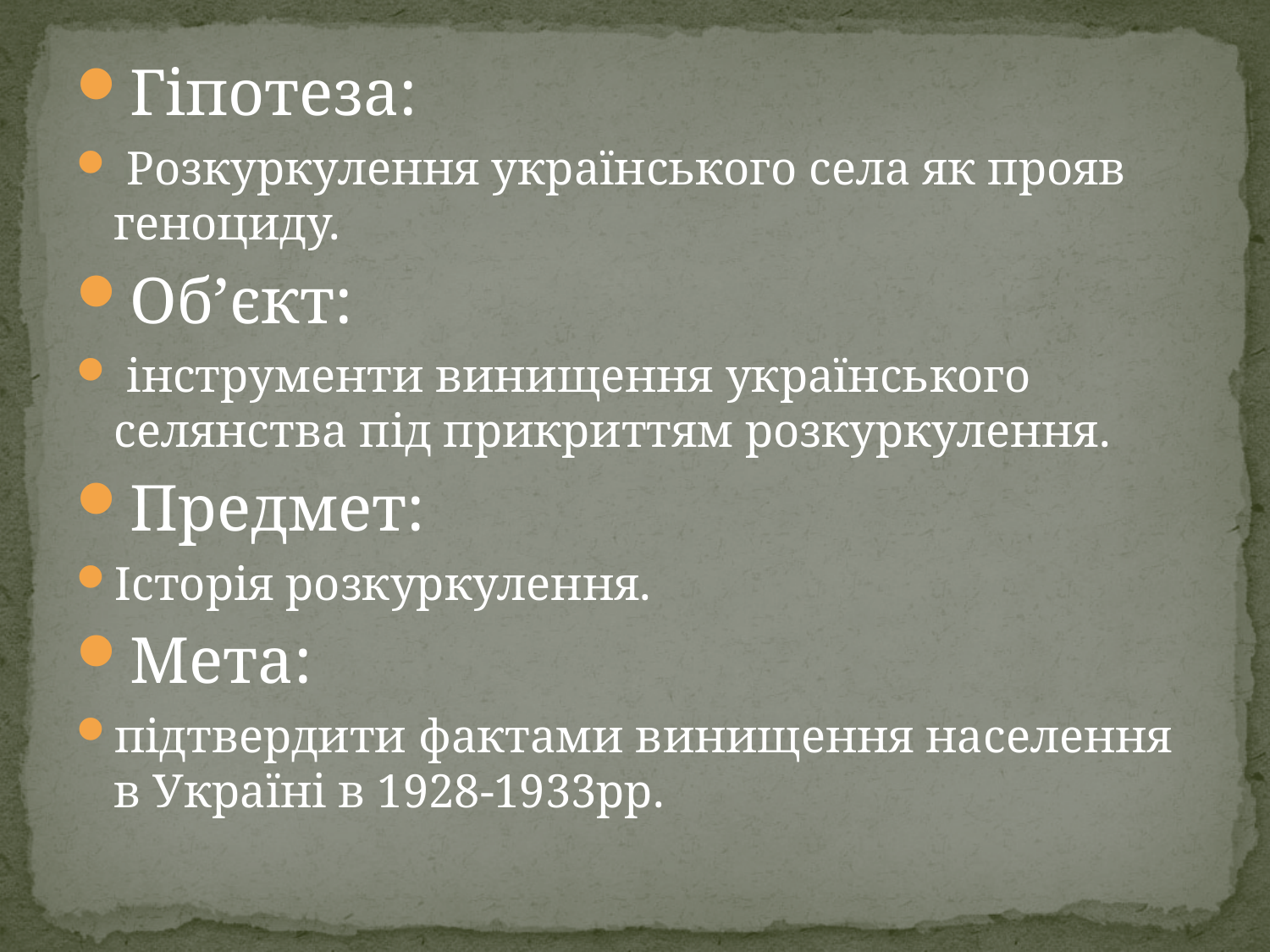

Гіпотеза:
 Розкуркулення українського села як прояв геноциду.
Об’єкт:
 інструменти винищення українського селянства під прикриттям розкуркулення.
Предмет:
Історія розкуркулення.
Мета:
підтвердити фактами винищення населення в Україні в 1928-1933рр.